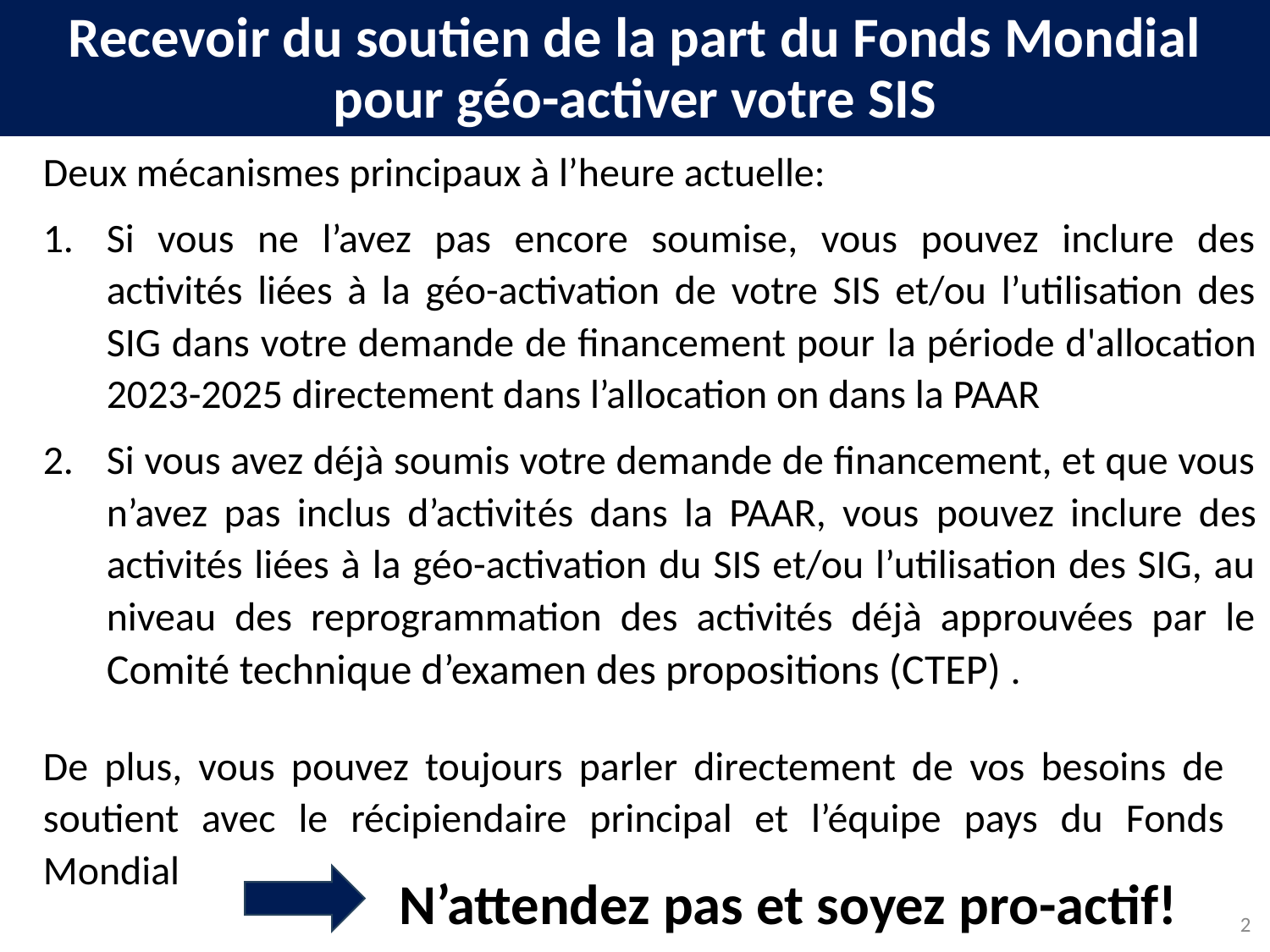

Recevoir du soutien de la part du Fonds Mondial pour géo-activer votre SIS
Deux mécanismes principaux à l’heure actuelle:
Si vous ne l’avez pas encore soumise, vous pouvez inclure des activités liées à la géo-activation de votre SIS et/ou l’utilisation des SIG dans votre demande de financement pour la période d'allocation 2023-2025 directement dans l’allocation on dans la PAAR
Si vous avez déjà soumis votre demande de financement, et que vous n’avez pas inclus d’activités dans la PAAR, vous pouvez inclure des activités liées à la géo-activation du SIS et/ou l’utilisation des SIG, au niveau des reprogrammation des activités déjà approuvées par le Comité technique d’examen des propositions (CTEP) .
De plus, vous pouvez toujours parler directement de vos besoins de soutient avec le récipiendaire principal et l’équipe pays du Fonds Mondial
N’attendez pas et soyez pro-actif!

2